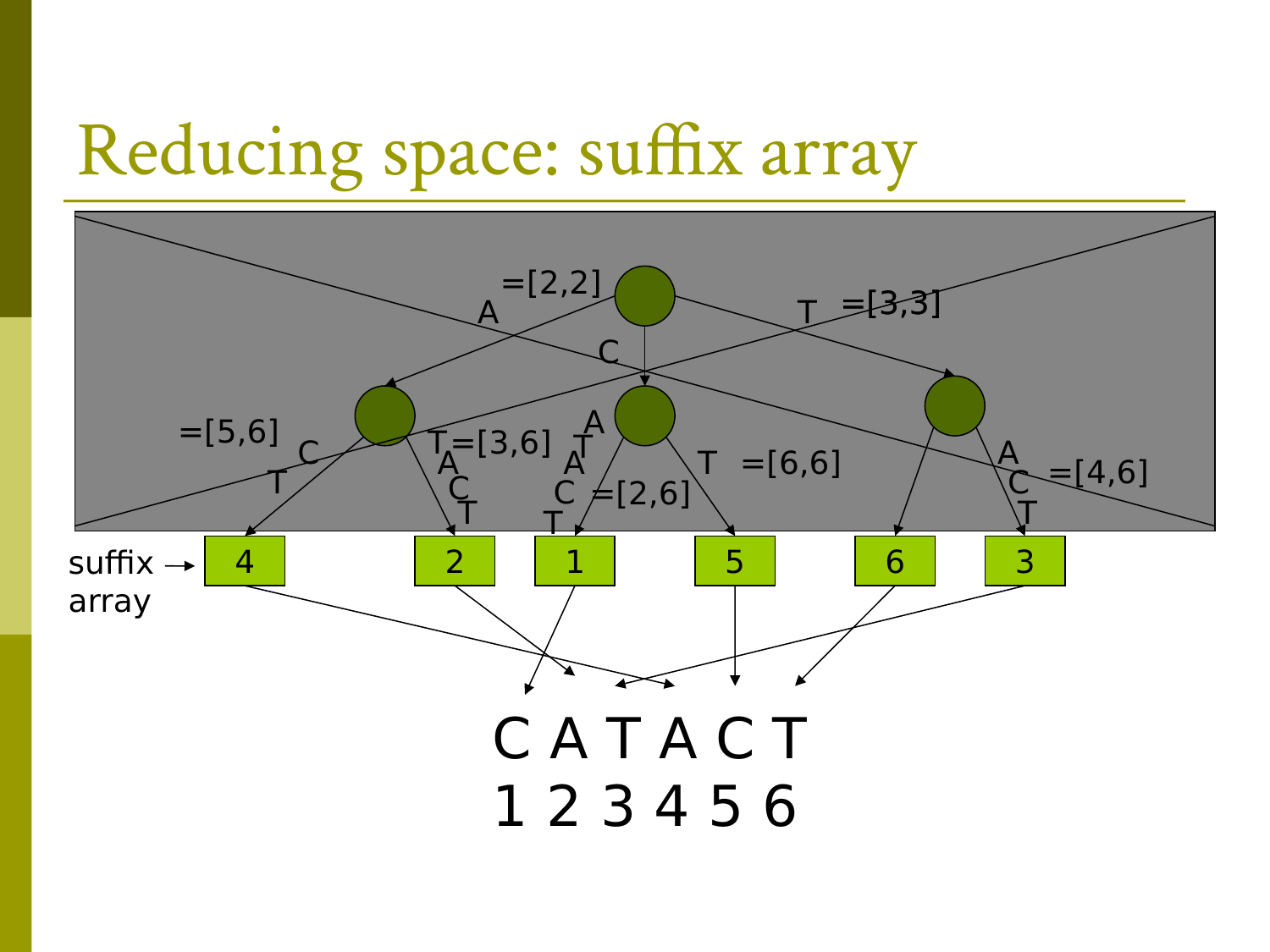

# Reducing space: suffix array

=[2,2]

=[3,3]
=[3,3]
A
T
C

A
=[5,6]
T
=[3,6]
T
C
A
A
A
T
=[6,6]
=[4,6]
T
C
C
C
=[2,6]
T
T
T
suffix
array
4
2
1
5
6
3

C A T A C T
1 2 3 4 5 6